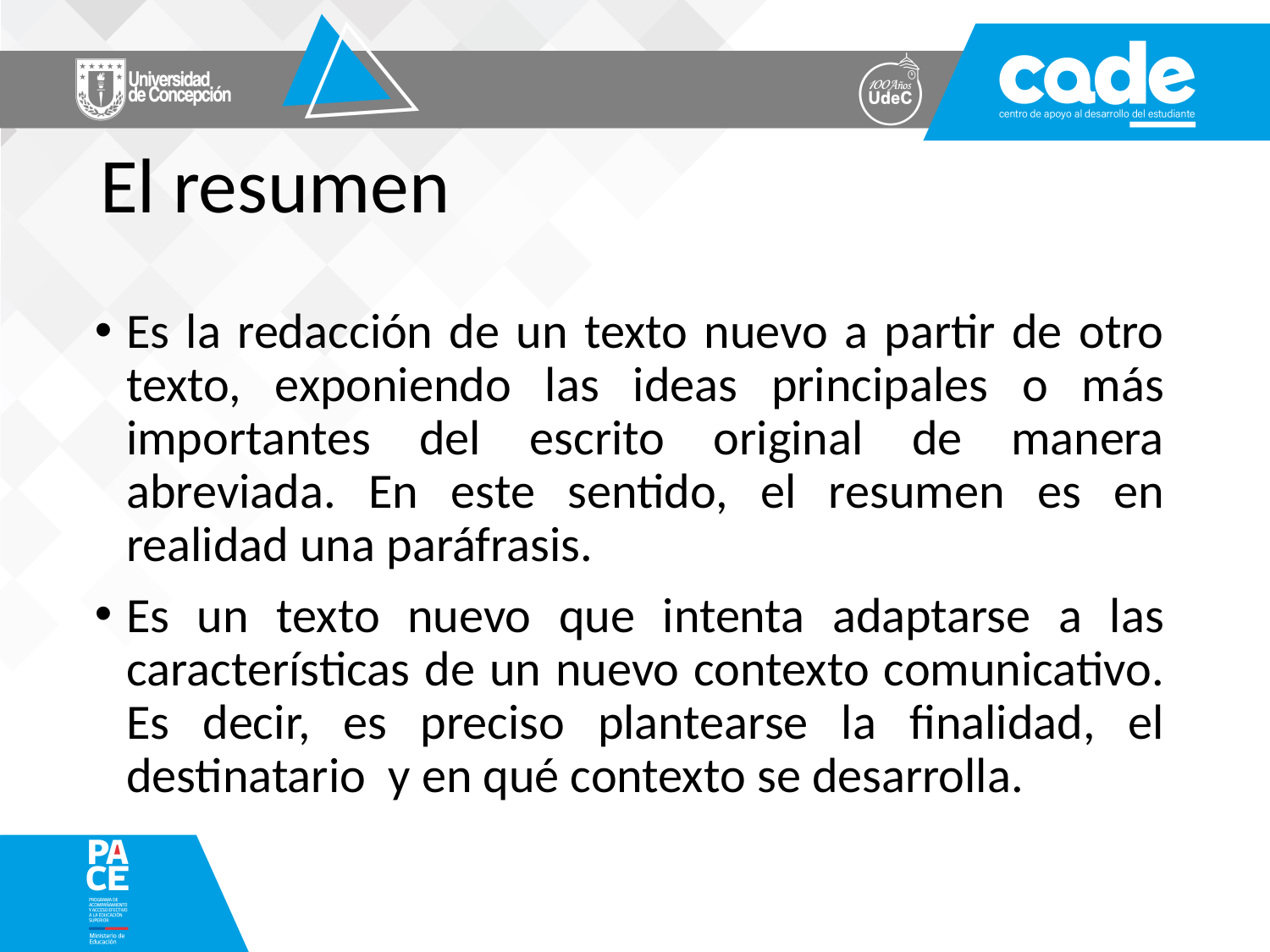

# El resumen

Es la redacción de un texto nuevo a partir de otro texto, exponiendo las ideas principales o más importantes del escrito original de manera abreviada. En este sentido, el resumen es en realidad una paráfrasis.
Es un texto nuevo que intenta adaptarse a las características de un nuevo contexto comunicativo. Es decir, es preciso plantearse la finalidad, el destinatario  y en qué contexto se desarrolla.